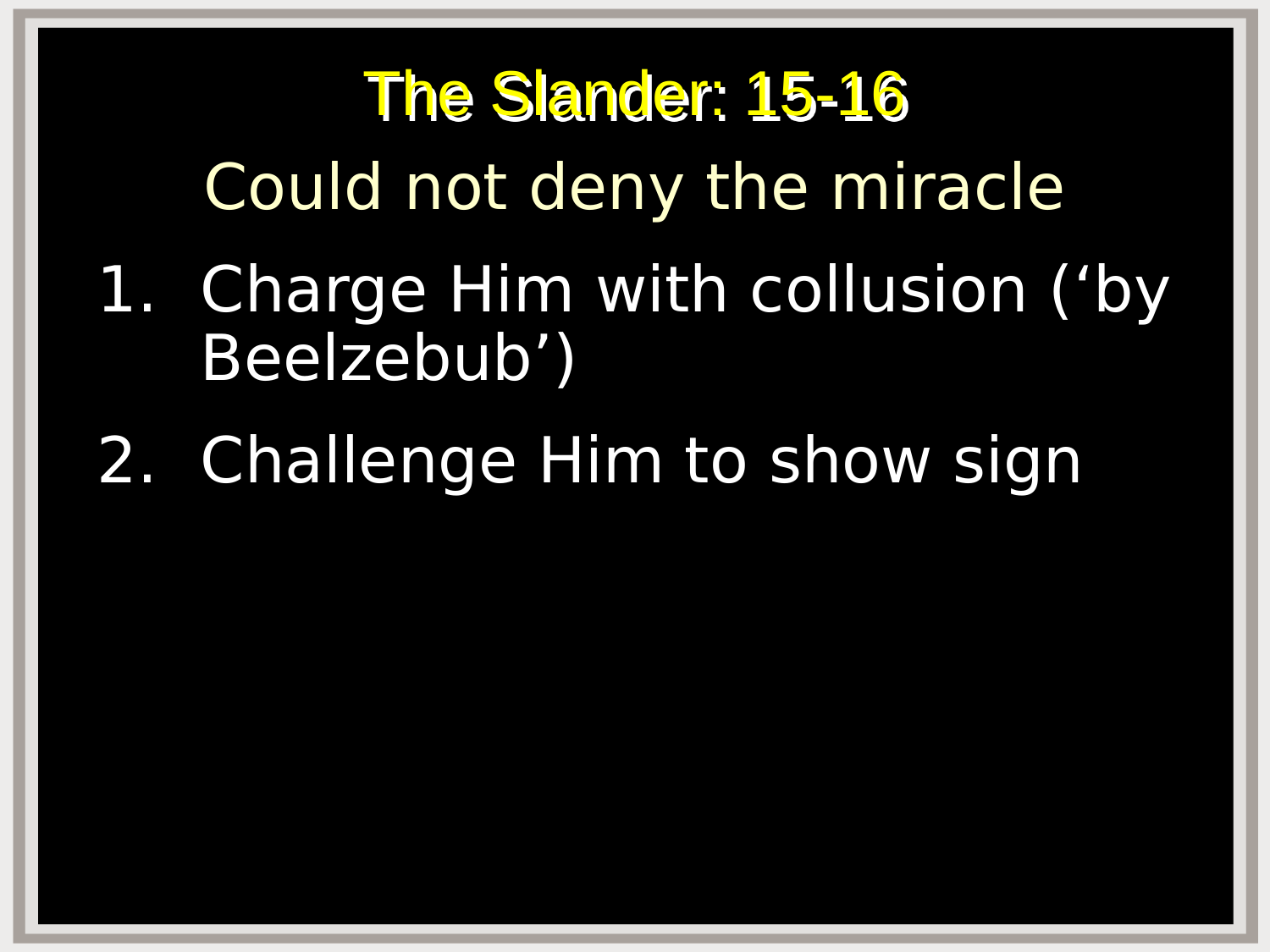

# The Slander: 15-16
Could not deny the miracle
Charge Him with collusion (‘by Beelzebub’)
Challenge Him to show sign